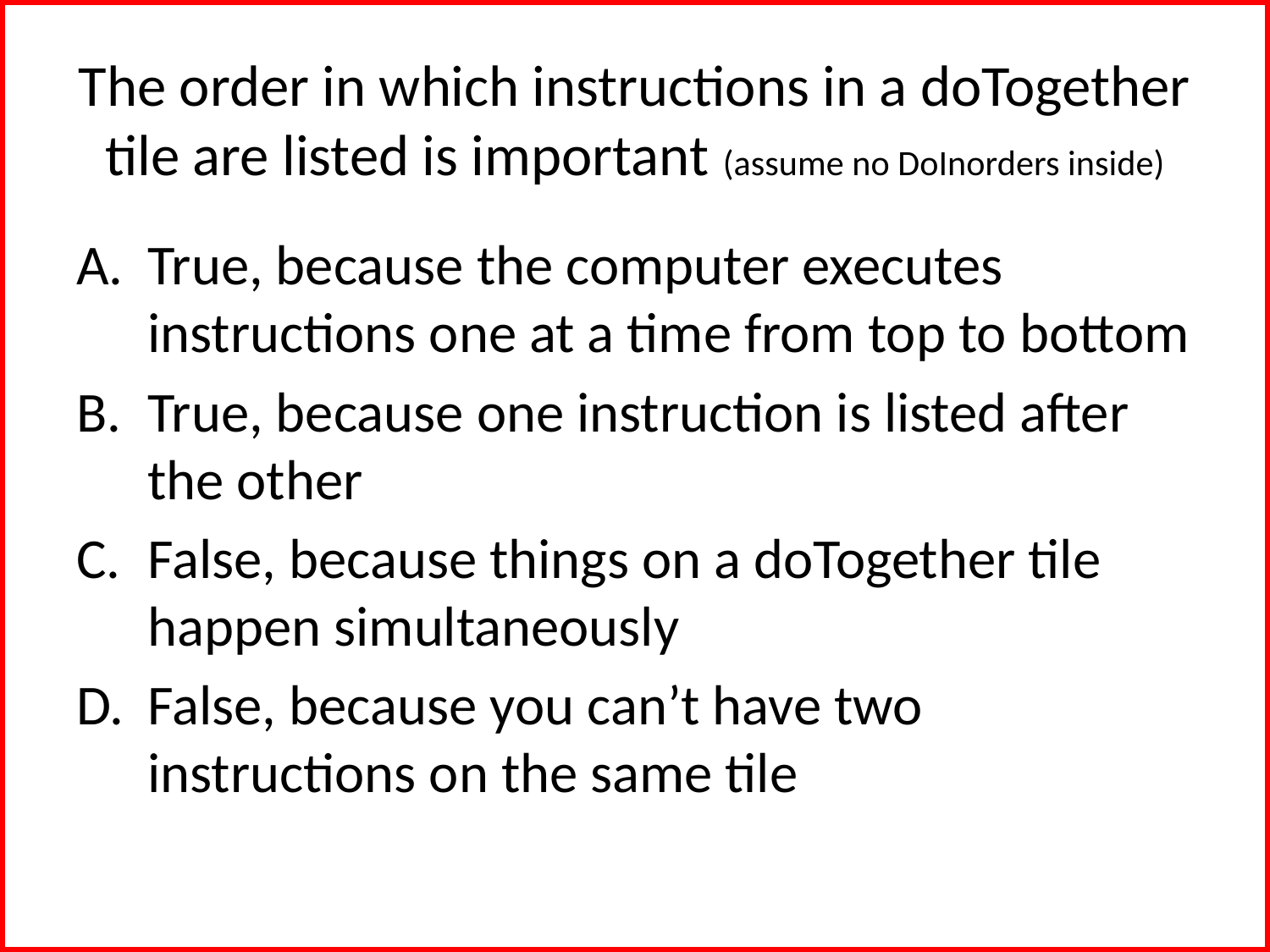

# The order in which instructions in a doTogether tile are listed is important (assume no DoInorders inside)
True, because the computer executes instructions one at a time from top to bottom
True, because one instruction is listed after the other
False, because things on a doTogether tile happen simultaneously
False, because you can’t have two instructions on the same tile